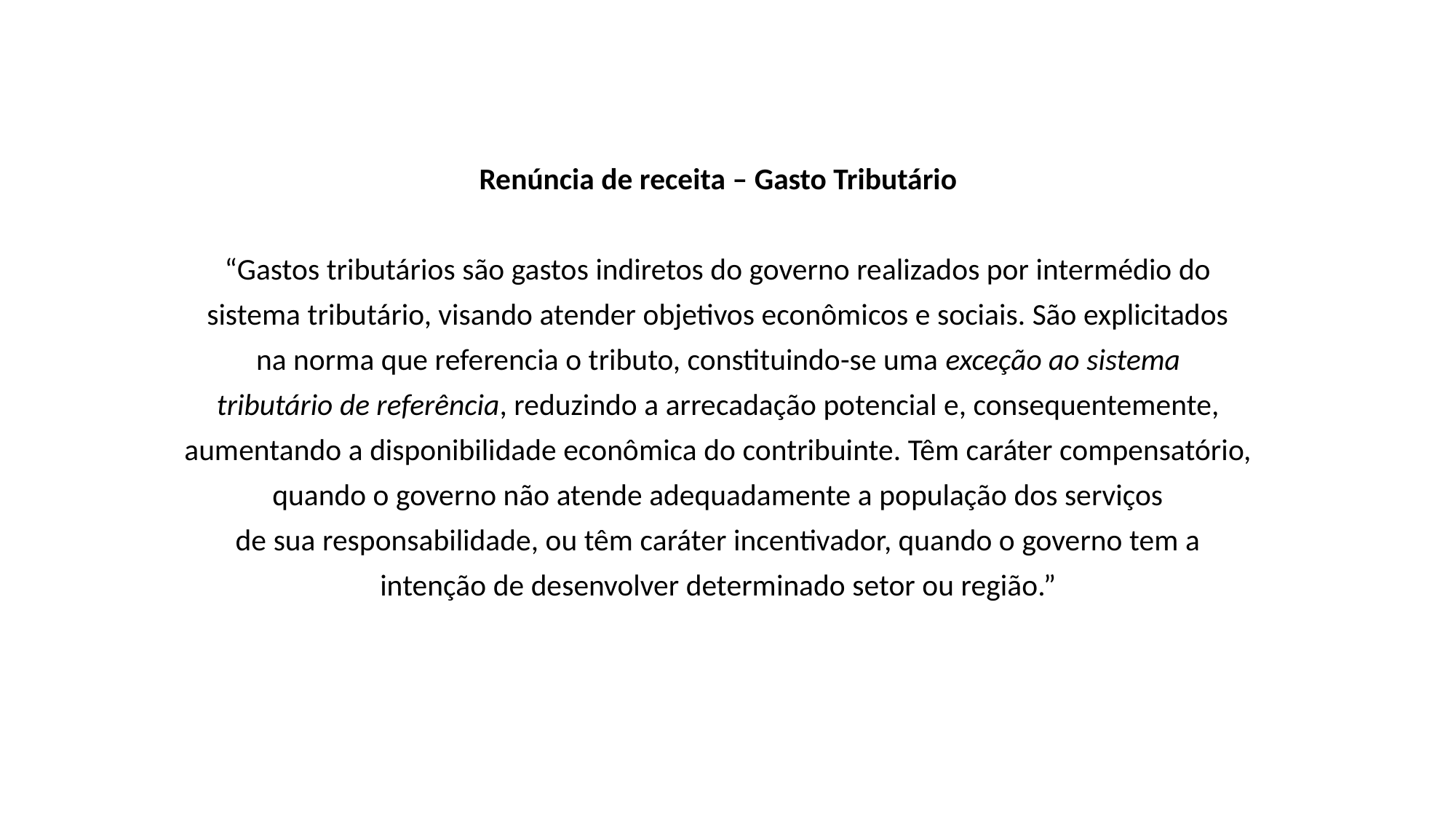

Renúncia de receita – Gasto Tributário

“Gastos tributários são gastos indiretos do governo realizados por intermédio do
sistema tributário, visando atender objetivos econômicos e sociais. São explicitados
na norma que referencia o tributo, constituindo-se uma exceção ao sistema
tributário de referência, reduzindo a arrecadação potencial e, consequentemente,
aumentando a disponibilidade econômica do contribuinte. Têm caráter compensatório,
quando o governo não atende adequadamente a população dos serviços
de sua responsabilidade, ou têm caráter incentivador, quando o governo tem a
intenção de desenvolver determinado setor ou região.”